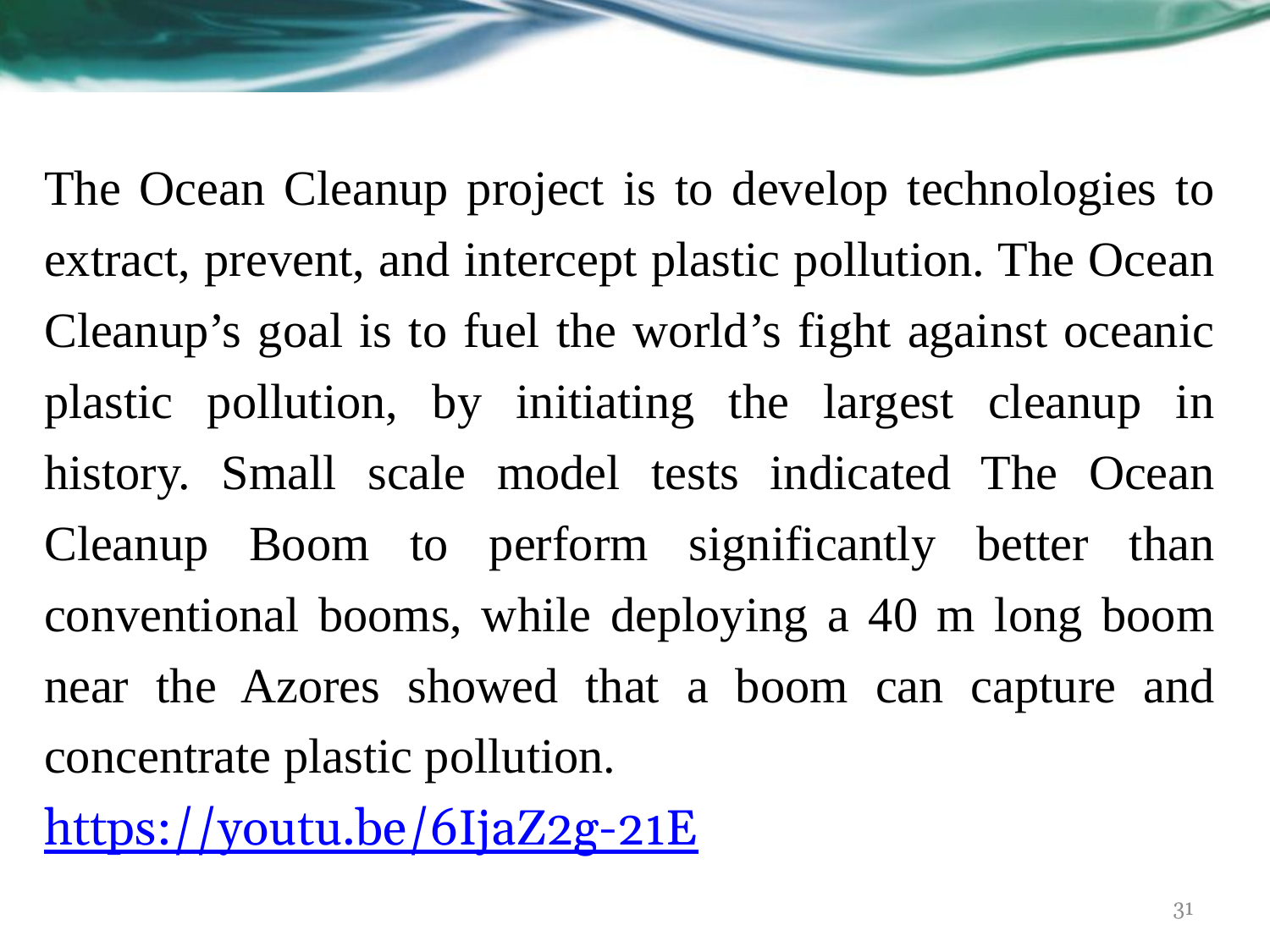

The Ocean Cleanup project is to develop technologies to extract, prevent, and intercept plastic pollution. The Ocean Cleanup’s goal is to fuel the world’s fight against oceanic plastic pollution, by initiating the largest cleanup in history. Small scale model tests indicated The Ocean Cleanup Boom to perform significantly better than conventional booms, while deploying a 40 m long boom near the Azores showed that a boom can capture and concentrate plastic pollution.
https://youtu.be/6IjaZ2g-21E

31